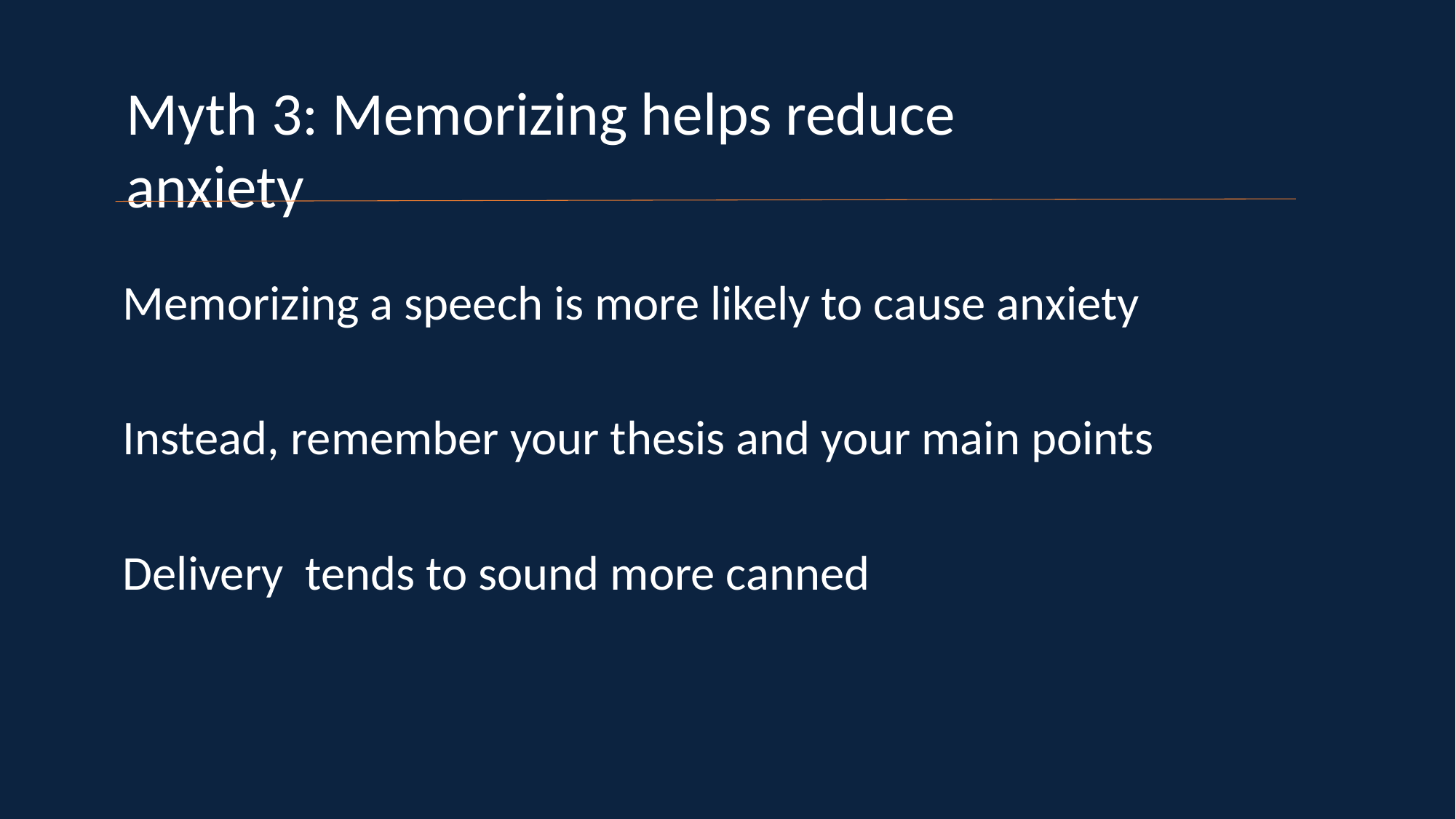

Myth 3: Memorizing helps reduce anxiety
Memorizing a speech is more likely to cause anxiety

Instead, remember your thesis and your main points

Delivery  tends to sound more canned